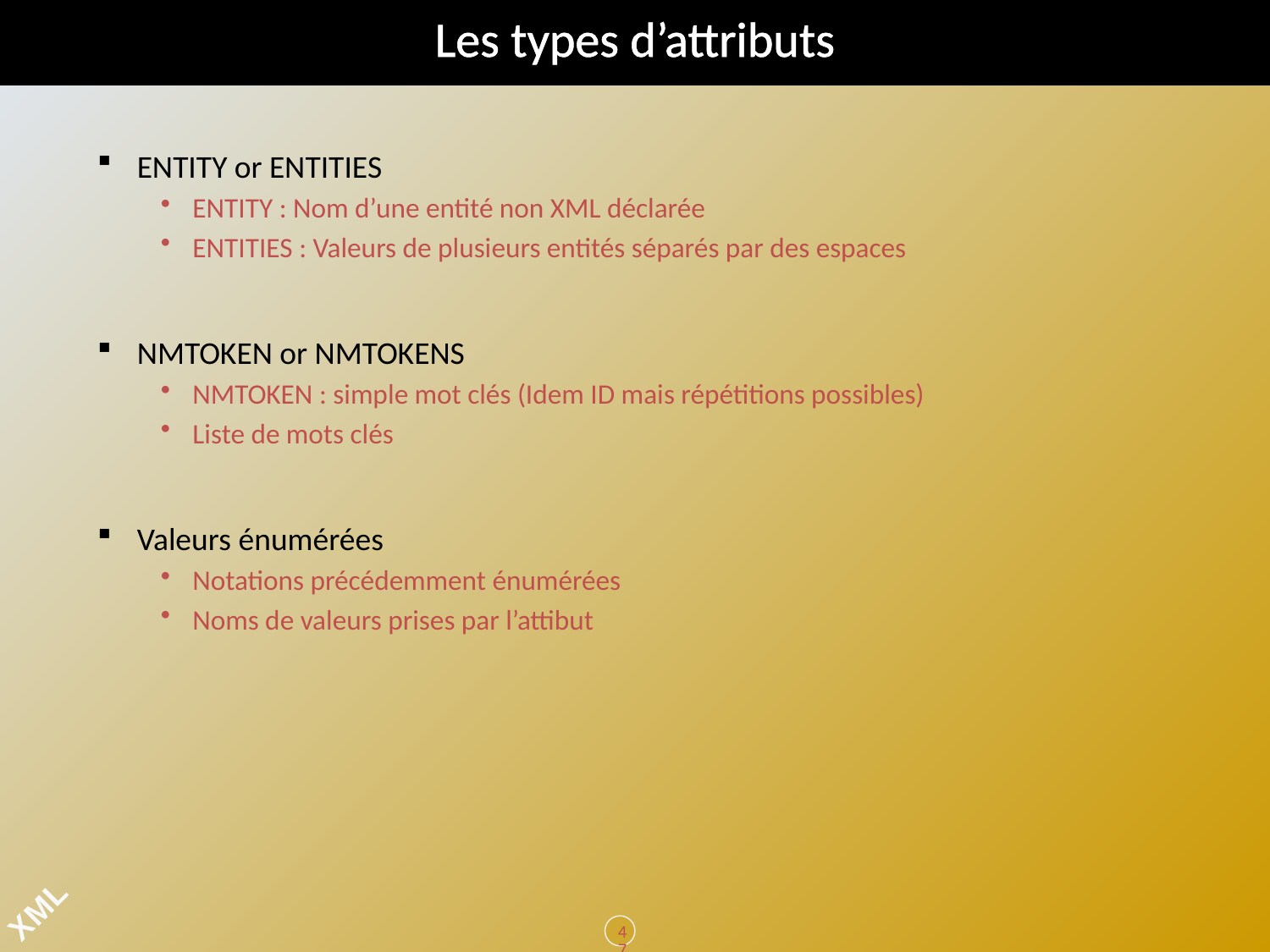

# Les types d’attributs

ENTITY or ENTITIES
ENTITY : Nom d’une entité non XML déclarée
ENTITIES : Valeurs de plusieurs entités séparés par des espaces

NMTOKEN or NMTOKENS
NMTOKEN : simple mot clés (Idem ID mais répétitions possibles)
Liste de mots clés

Valeurs énumérées
Notations précédemment énumérées
Noms de valeurs prises par l’attibut

47